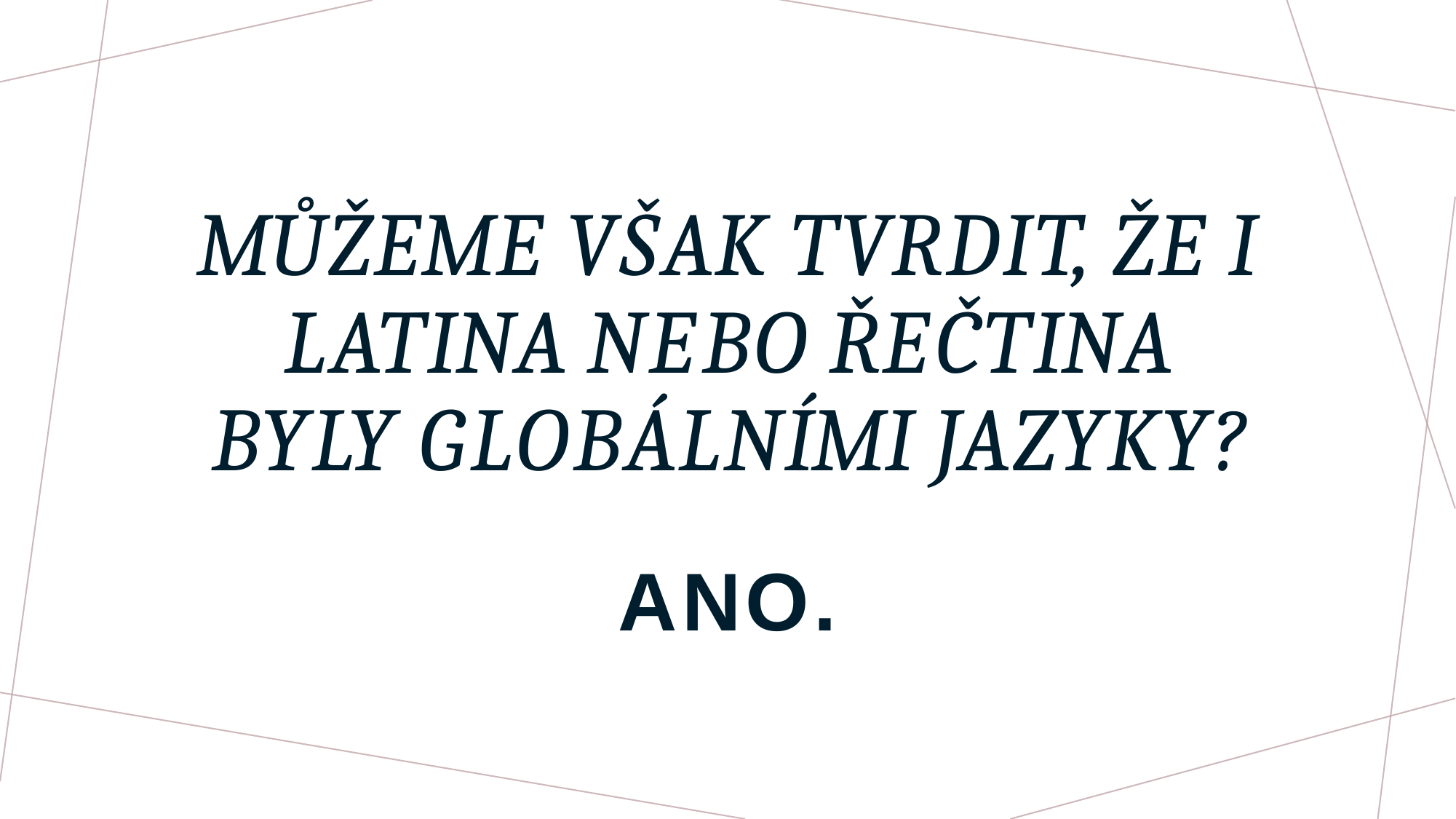

# Můžeme však tvrdit, že i latina nebo řečtina byly globálními jazyky?
Ano.